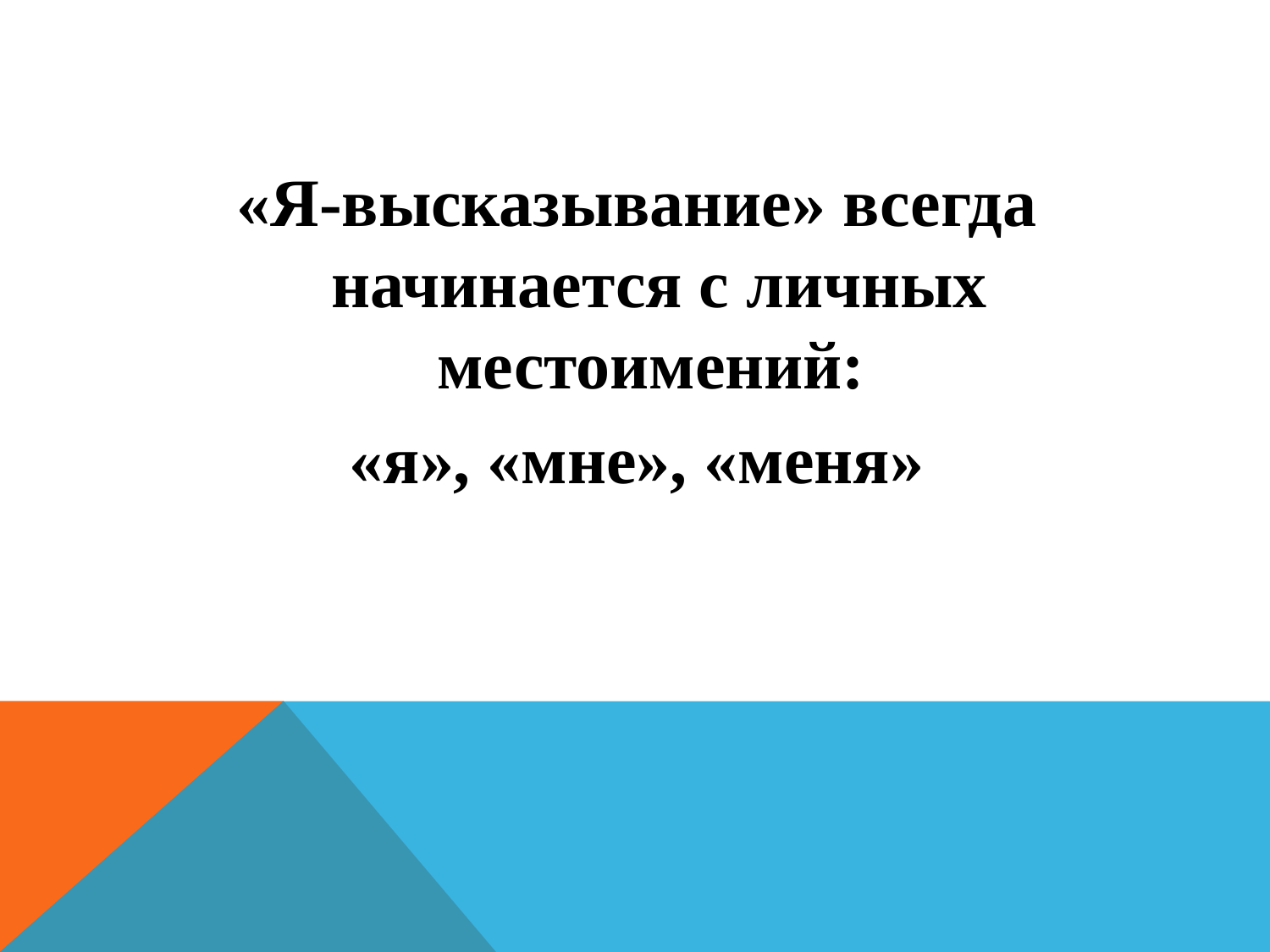

#
«Я-высказывание» всегда начинается с личных местоимений:
«я», «мне», «меня»